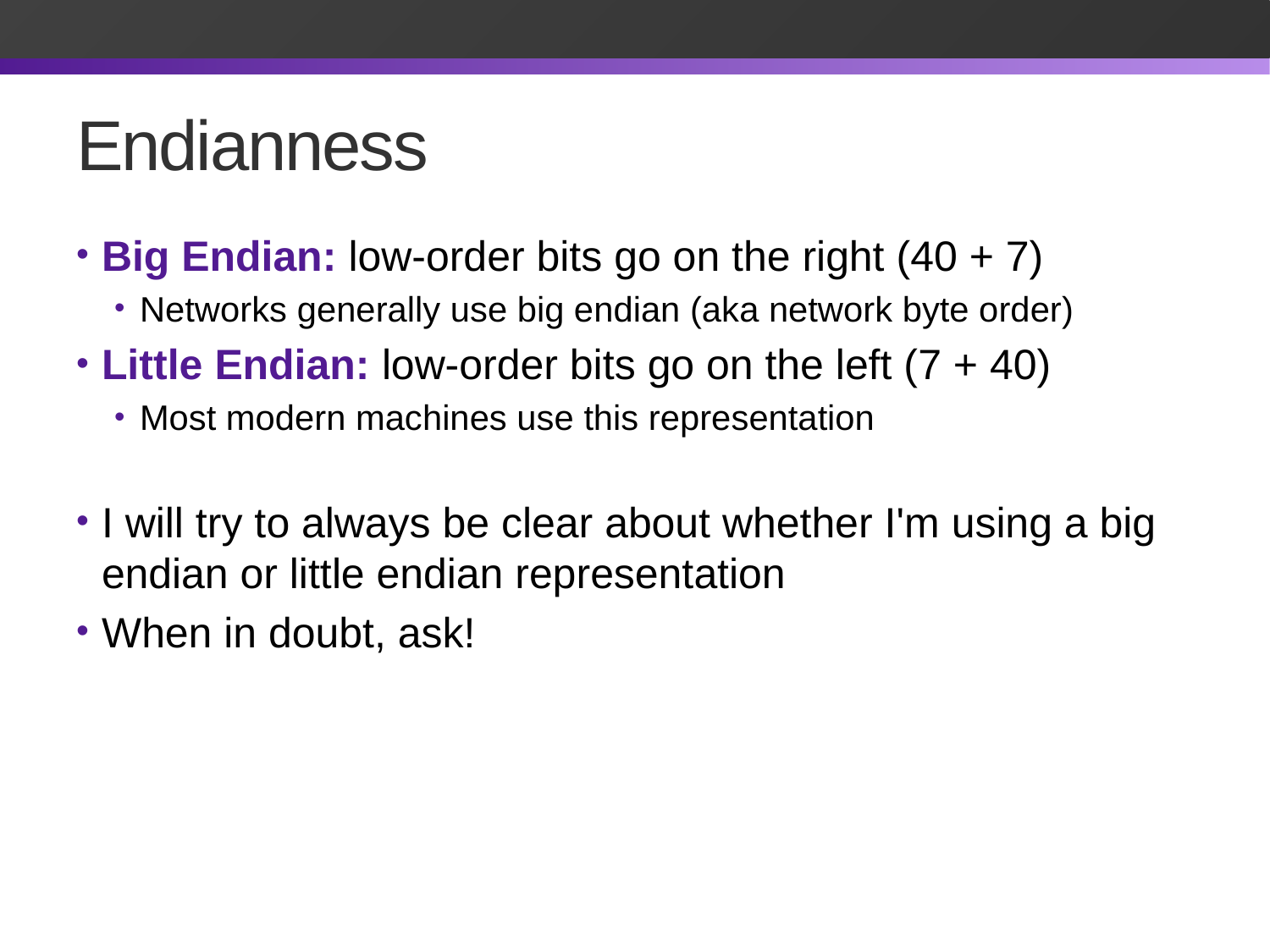

# Endianness
Big Endian: low-order bits go on the right (40 + 7)
Networks generally use big endian (aka network byte order)
Little Endian: low-order bits go on the left (7 + 40)
Most modern machines use this representation

I will try to always be clear about whether I'm using a big endian or little endian representation
When in doubt, ask!